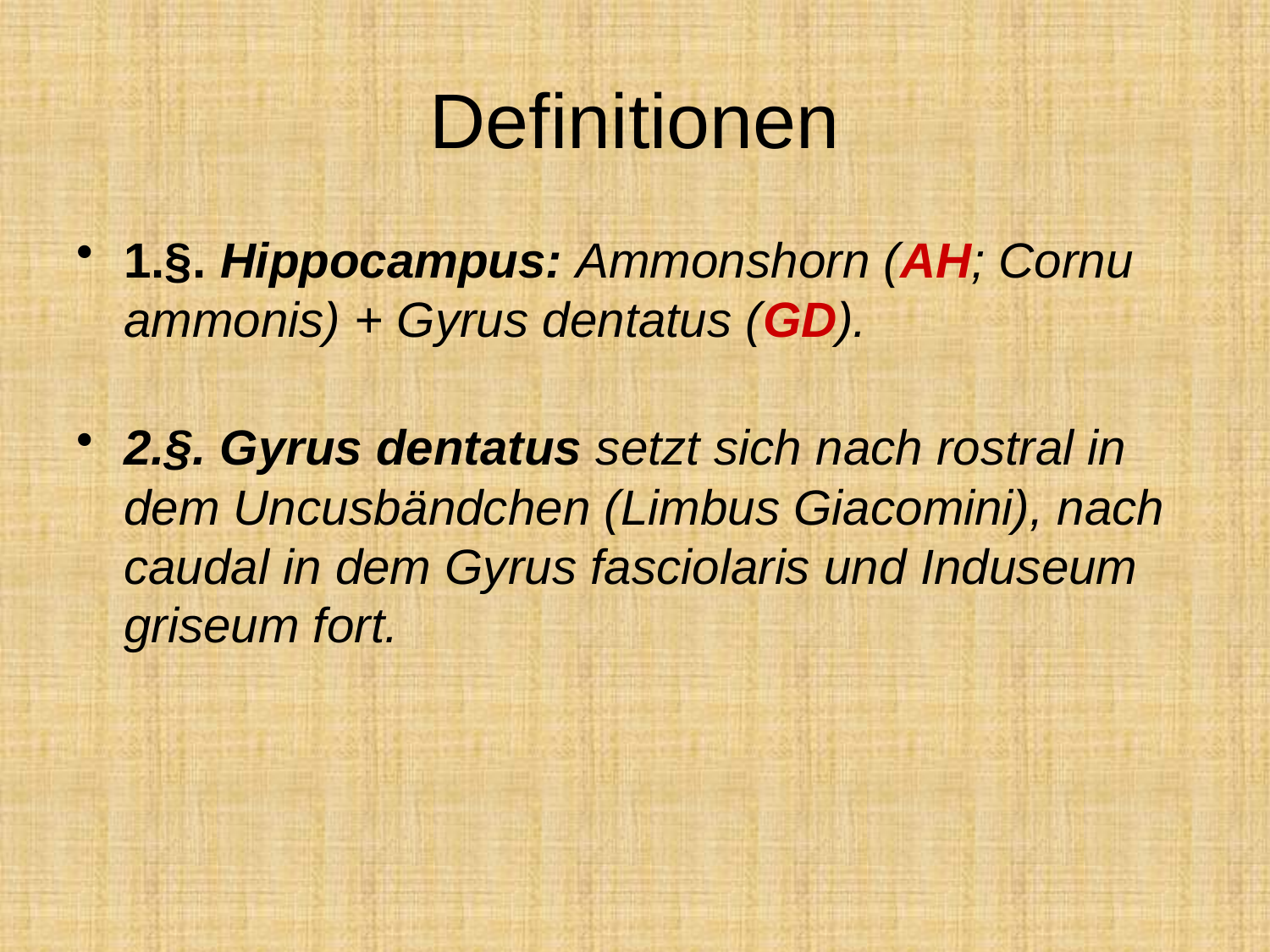

# Definitionen
1.§. Hippocampus: Ammonshorn (AH; Cornu ammonis) + Gyrus dentatus (GD).
2.§. Gyrus dentatus setzt sich nach rostral in dem Uncusbändchen (Limbus Giacomini), nach caudal in dem Gyrus fasciolaris und Induseum griseum fort.